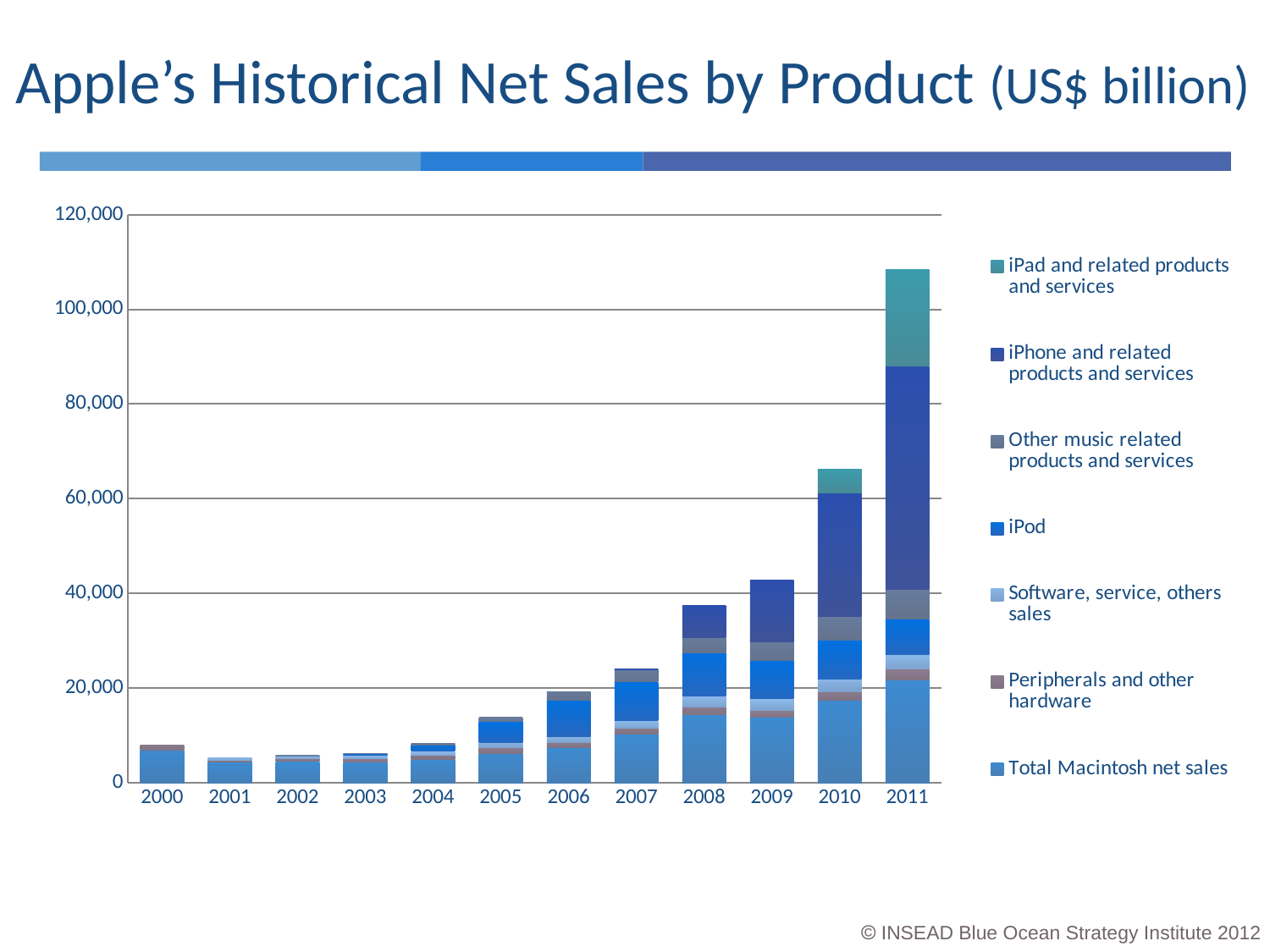

Apple’s Historical Net Sales by Product (US$ billion)

### Chart

| Category | Total Macintosh net sales | Peripherals and other hardware | Software, service, others sales | iPod | Other music related products and services | iPhone and related products and services | iPad and related products and services |
|---|---|---|---|---|---|---|---|
| 2000 | 6885.0 | 1098.0 | None | 0.0 | 0.0 | 0.0 | 0.0 |
| 2001 | 4403.0 | 387.0 | 573.0 | 0.0 | 0.0 | 0.0 | 0.0 |
| 2002 | 4534.0 | 527.0 | 534.0 | 143.0 | 4.0 | 0.0 | 0.0 |
| 2003 | 4491.0 | 691.0 | 644.0 | 345.0 | 36.0 | 0.0 | 0.0 |
| 2004 | 4923.0 | 951.0 | 821.0 | 1306.0 | 278.0 | 0.0 | 0.0 |
| 2005 | 6275.0 | 1126.0 | 1091.0 | 4540.0 | 899.0 | 0.0 | 0.0 |
| 2006 | 7375.0 | 1100.0 | 1279.0 | 7676.0 | 1885.0 | 0.0 | 0.0 |
| 2007 | 10314.0 | 1260.0 | 1508.0 | 8305.0 | 2496.0 | 123.0 | 0.0 |
| 2008 | 14354.0 | 1694.0 | 2208.0 | 9153.0 | 3349.0 | 6742.0 | 0.0 |
| 2009 | 13859.0 | 1475.0 | 2411.0 | 8091.0 | 4036.0 | 13033.0 | 0.0 |
| 2010 | 17479.0 | 1814.0 | 2573.0 | 8274.0 | 4948.0 | 26179.0 | 4958.0 |
| 2011 | 21783.0 | 2330.0 | 2954.0 | 7453.0 | 6413.0 | 47057.0 | 20358.0 |
© INSEAD Blue Ocean Strategy Institute 2012